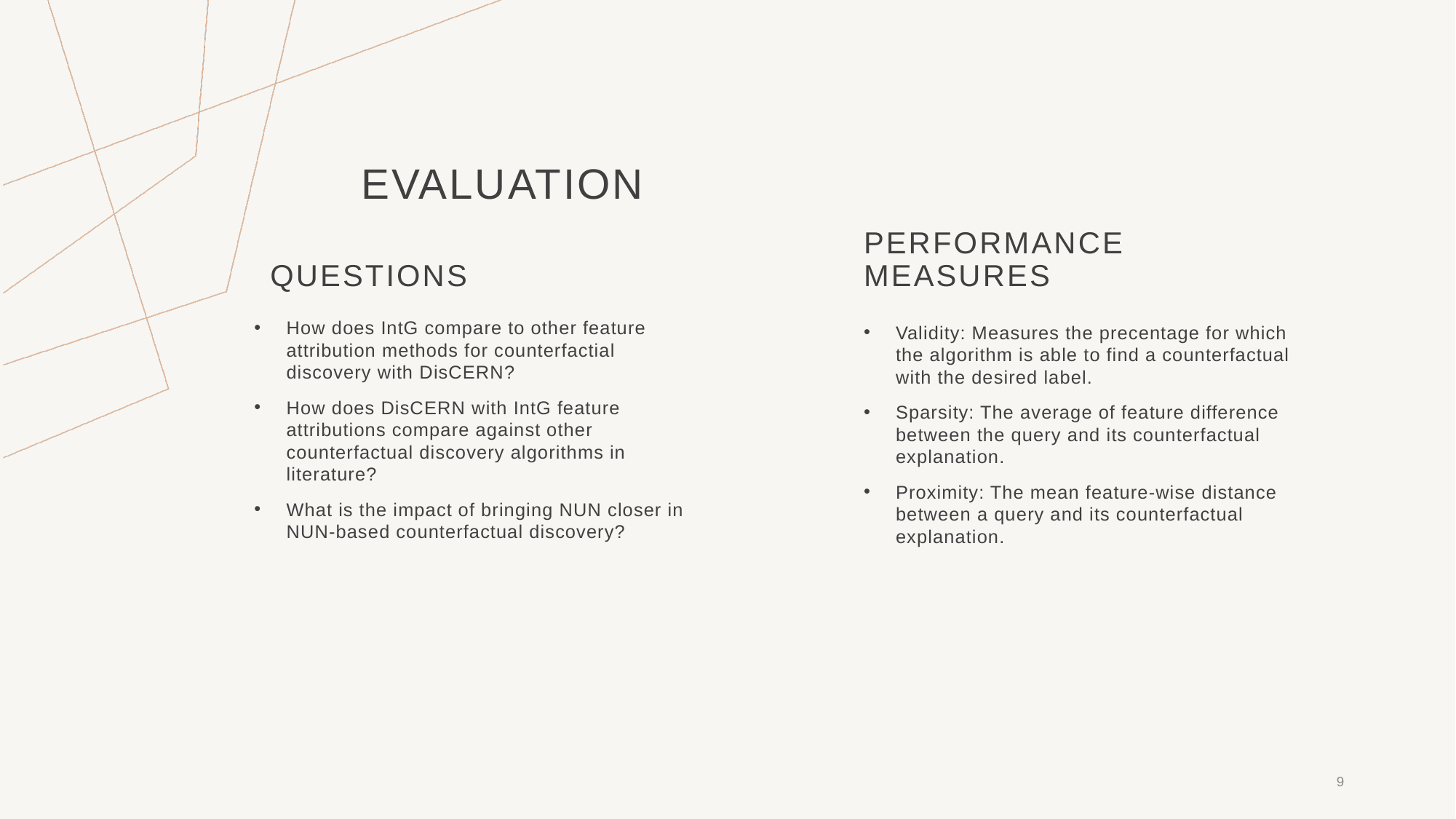

# evaluation
QUESTIONS
PERFORMANCE MEASURES
How does IntG compare to other feature attribution methods for counterfactial discovery with DisCERN?
How does DisCERN with IntG feature attributions compare against other counterfactual discovery algorithms in literature?
What is the impact of bringing NUN closer in NUN-based counterfactual discovery?
Validity: Measures the precentage for which the algorithm is able to find a counterfactual with the desired label.
Sparsity: The average of feature difference between the query and its counterfactual explanation.
Proximity: The mean feature-wise distance between a query and its counterfactual explanation.
9